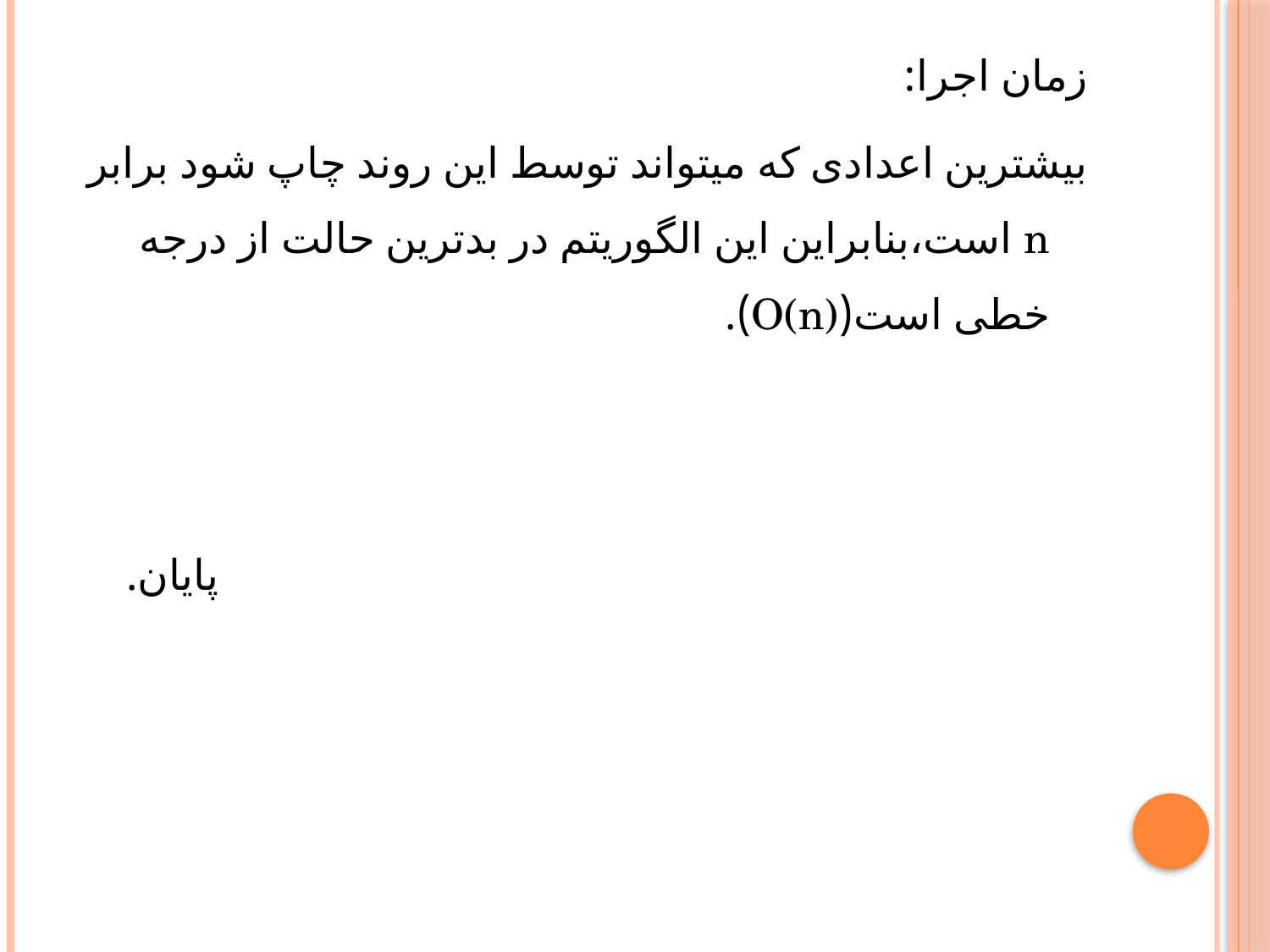

زمان اجرا:
بیشترین اعدادی که میتواند توسط این روند چاپ شود برابر n است،بنابراین این الگوریتم در بدترین حالت از درجه خطی است(O(n)).

                                                                               پایان.